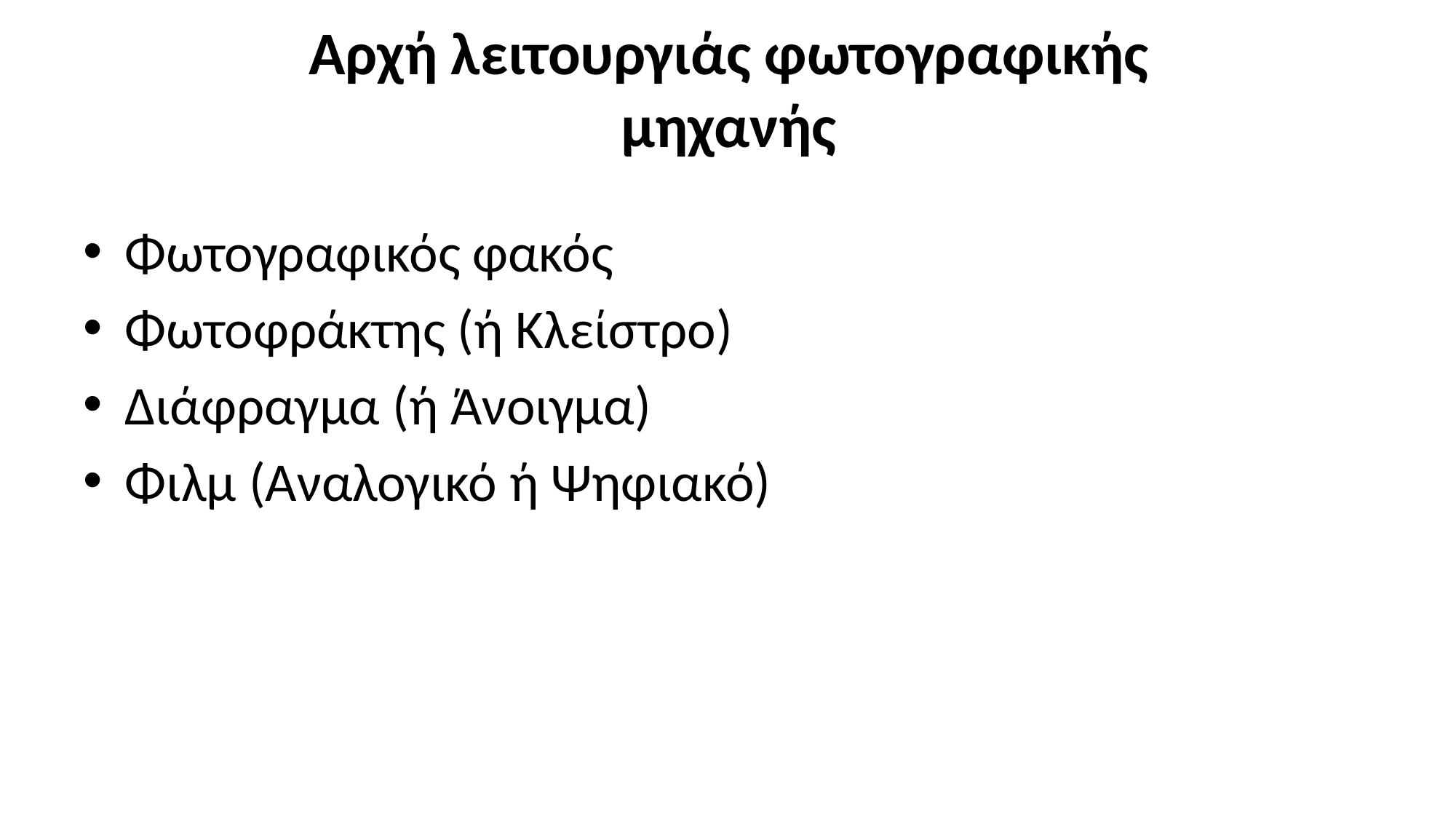

# Αρχή λειτουργιάς φωτογραφικής μηχανής

Φωτογραφικός φακός
Φωτοφράκτης (ή Κλείστρο)
Διάφραγμα (ή Άνοιγμα)
Φιλμ (Αναλογικό ή Ψηφιακό)